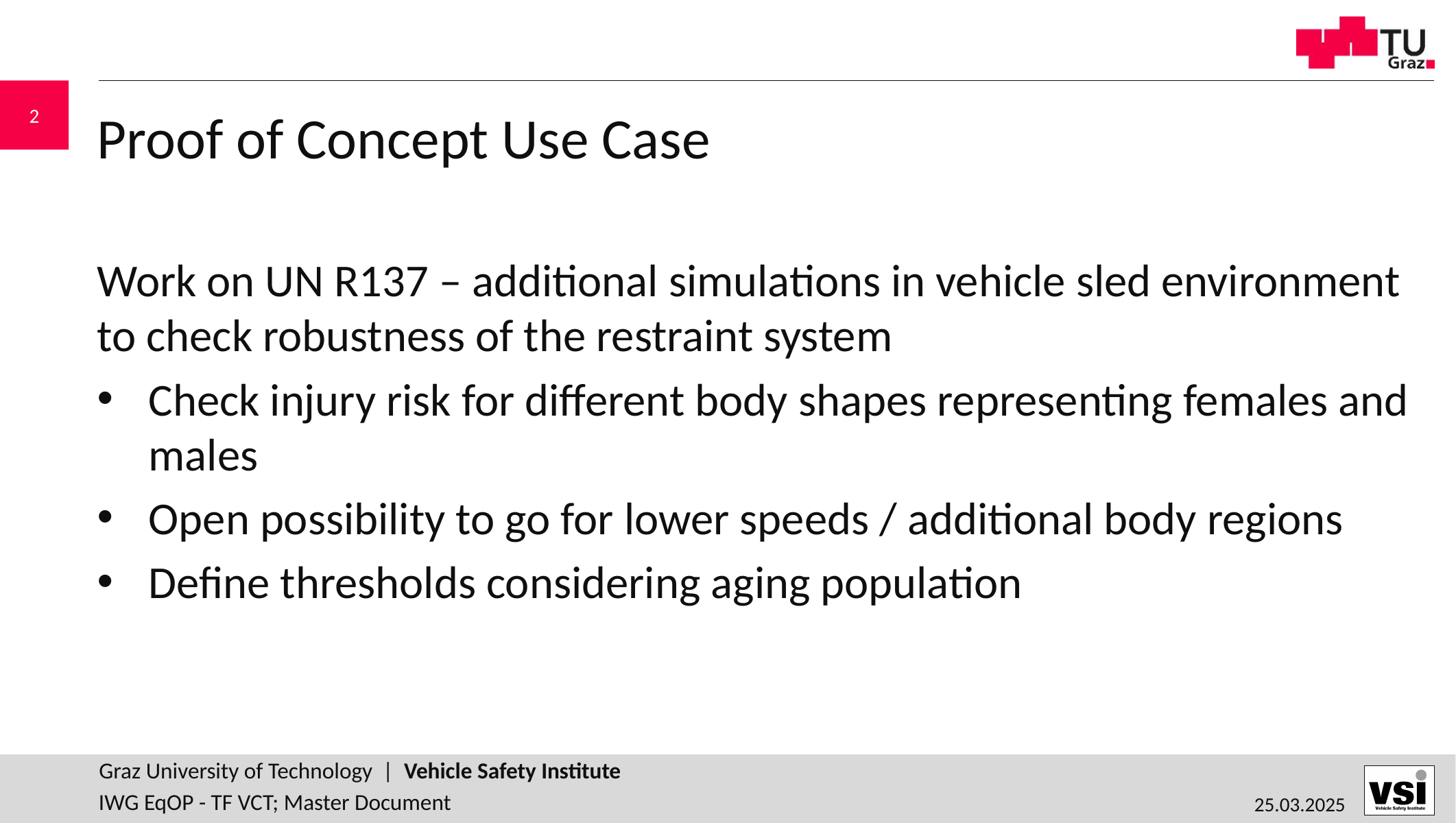

# Proof of Concept Use Case
Work on UN R137 – additional simulations in vehicle sled environment to check robustness of the restraint system
Check injury risk for different body shapes representing females and males
Open possibility to go for lower speeds / additional body regions
Define thresholds considering aging population
IWG EqOP - TF VCT; Master Document